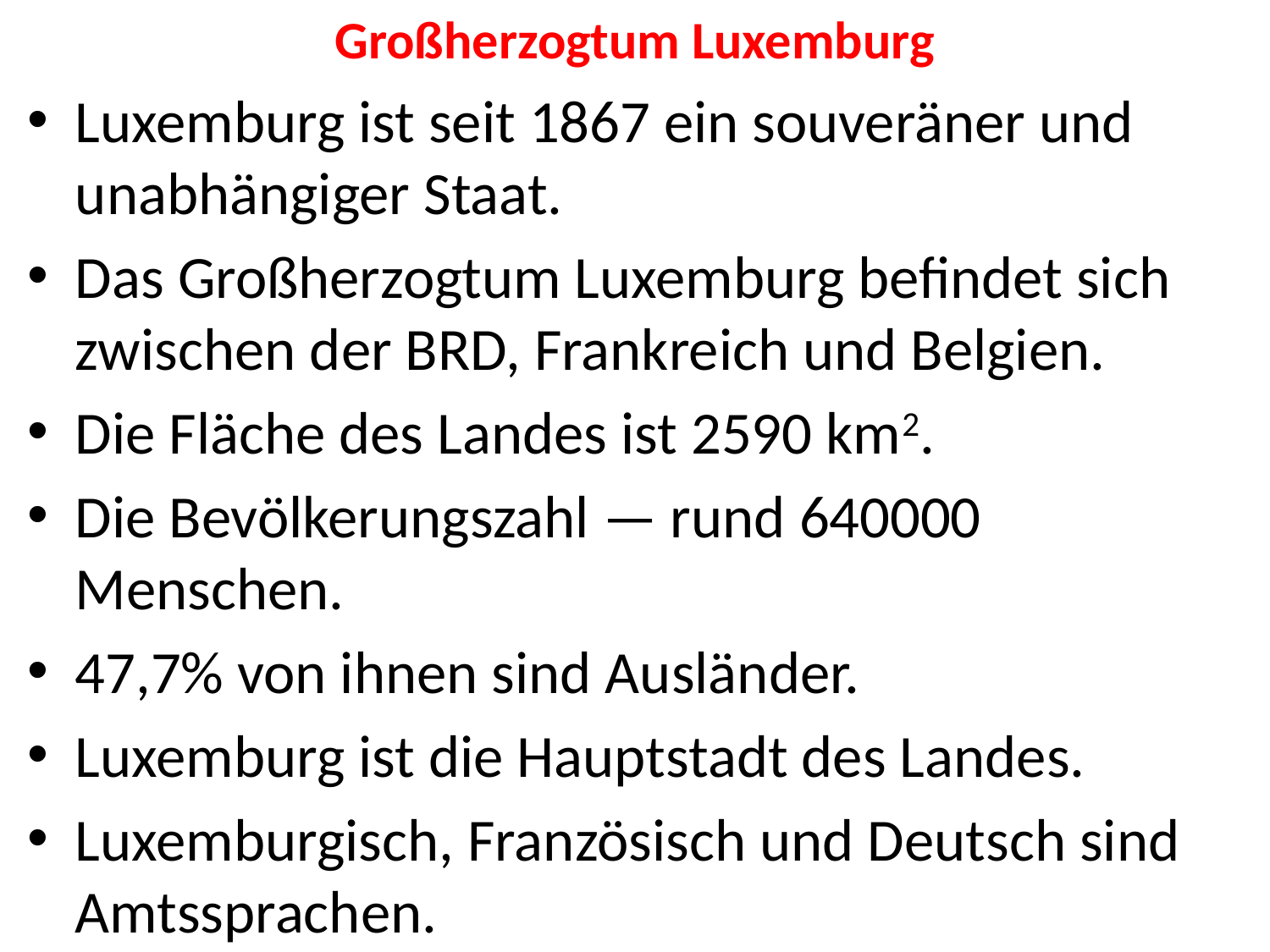

# Großherzogtum Luxemburg
Luxemburg ist seit 1867 ein souveräner und unabhängiger Staat.
Das Großherzogtum Luxemburg befindet sich zwischen der BRD, Frankreich und Belgien.
Die Fläche des Landes ist 2590 km2.
Die Bevölkerungszahl — rund 640000 Menschen.
47,7% von ihnen sind Ausländer.
Luxemburg ist die Hauptstadt des Landes.
Luxemburgisch, Französisch und Deutsch sind Amtssprachen.